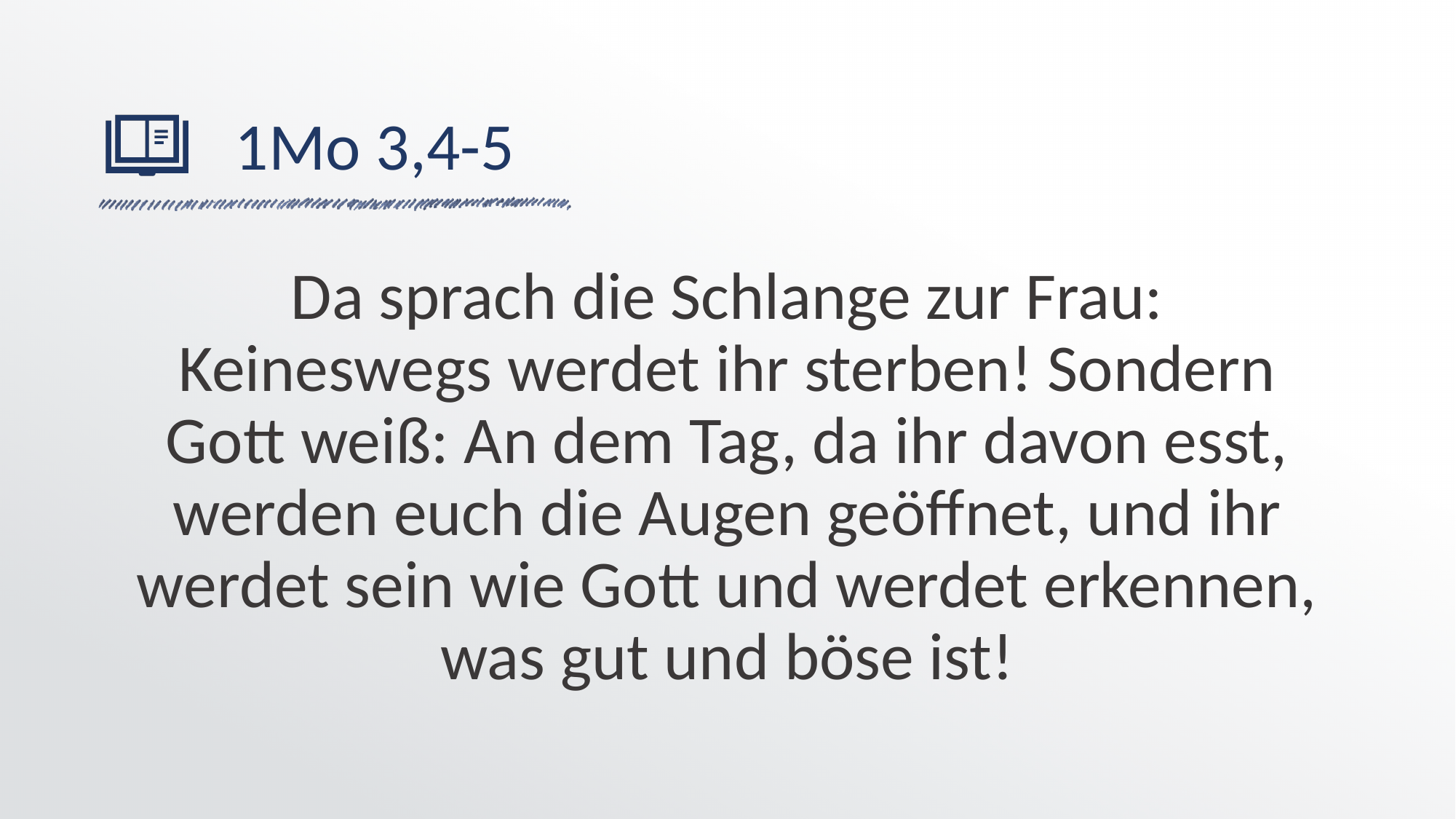

# 1Mo 3,4-5
Da sprach die Schlange zur Frau:
Keineswegs werdet ihr sterben! Sondern Gott weiß: An dem Tag, da ihr davon esst, werden euch die Augen geöffnet, und ihr werdet sein wie Gott und werdet erkennen, was gut und böse ist!